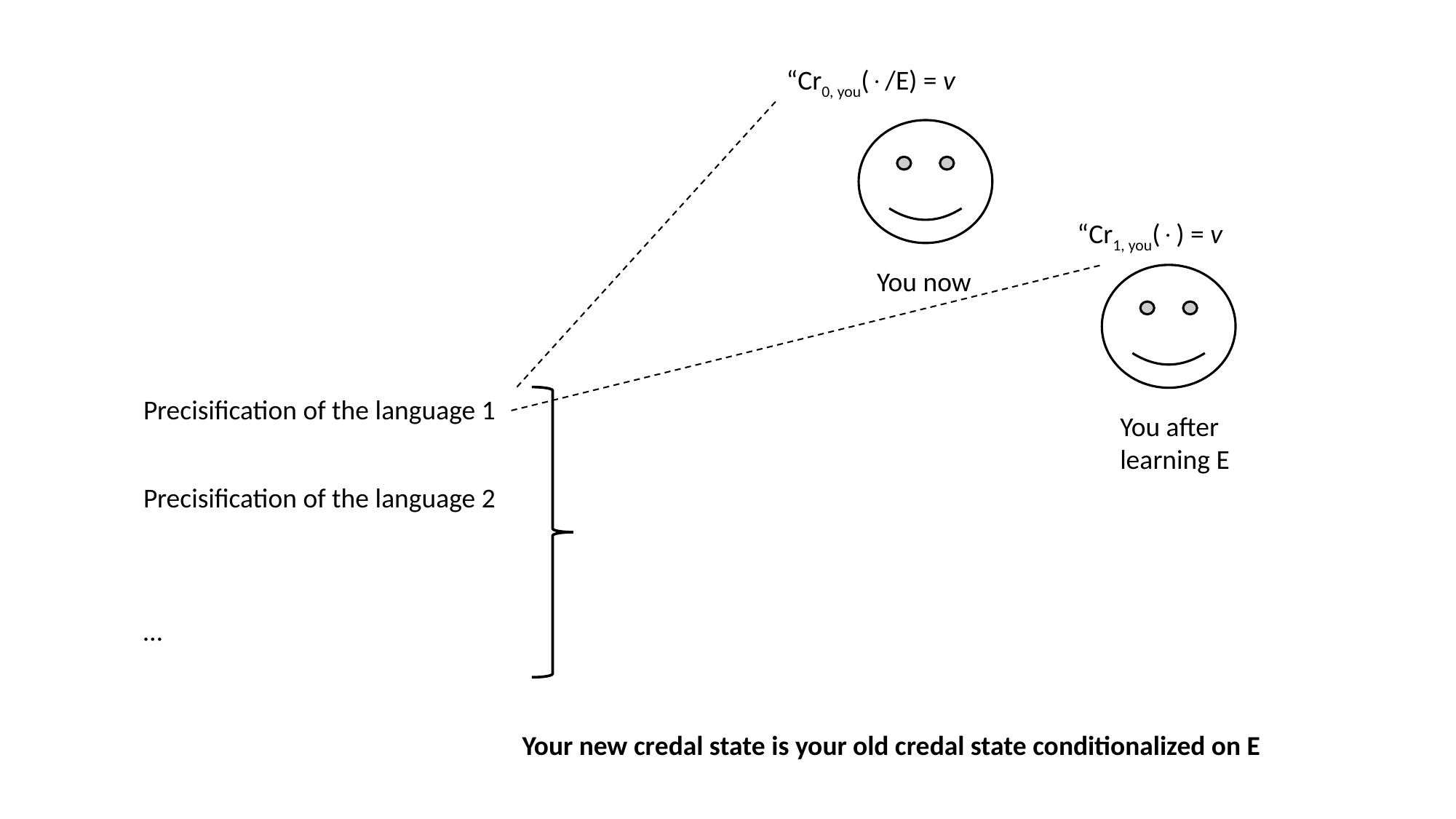

“Cr0, you(⋅/E) = v

“Cr1, you(⋅) = v
You now

Precisification of the language 1

You after learning E
Precisification of the language 2

…
Your new credal state is your old credal state conditionalized on E